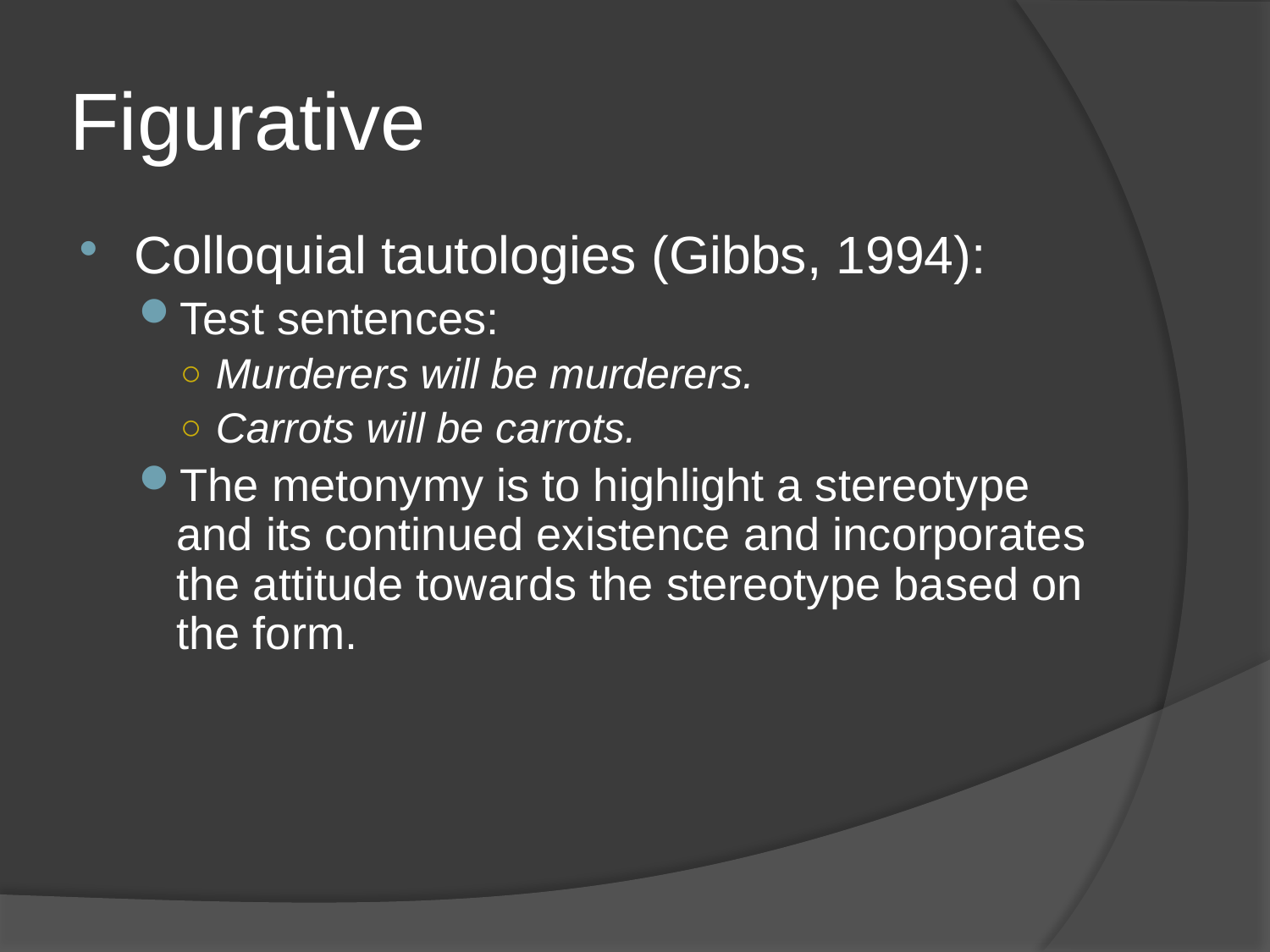

# Figurative
Colloquial tautologies (Gibbs, 1994):
Test sentences:
Murderers will be murderers.
Carrots will be carrots.
The metonymy is to highlight a stereotype and its continued existence and incorporates the attitude towards the stereotype based on the form.